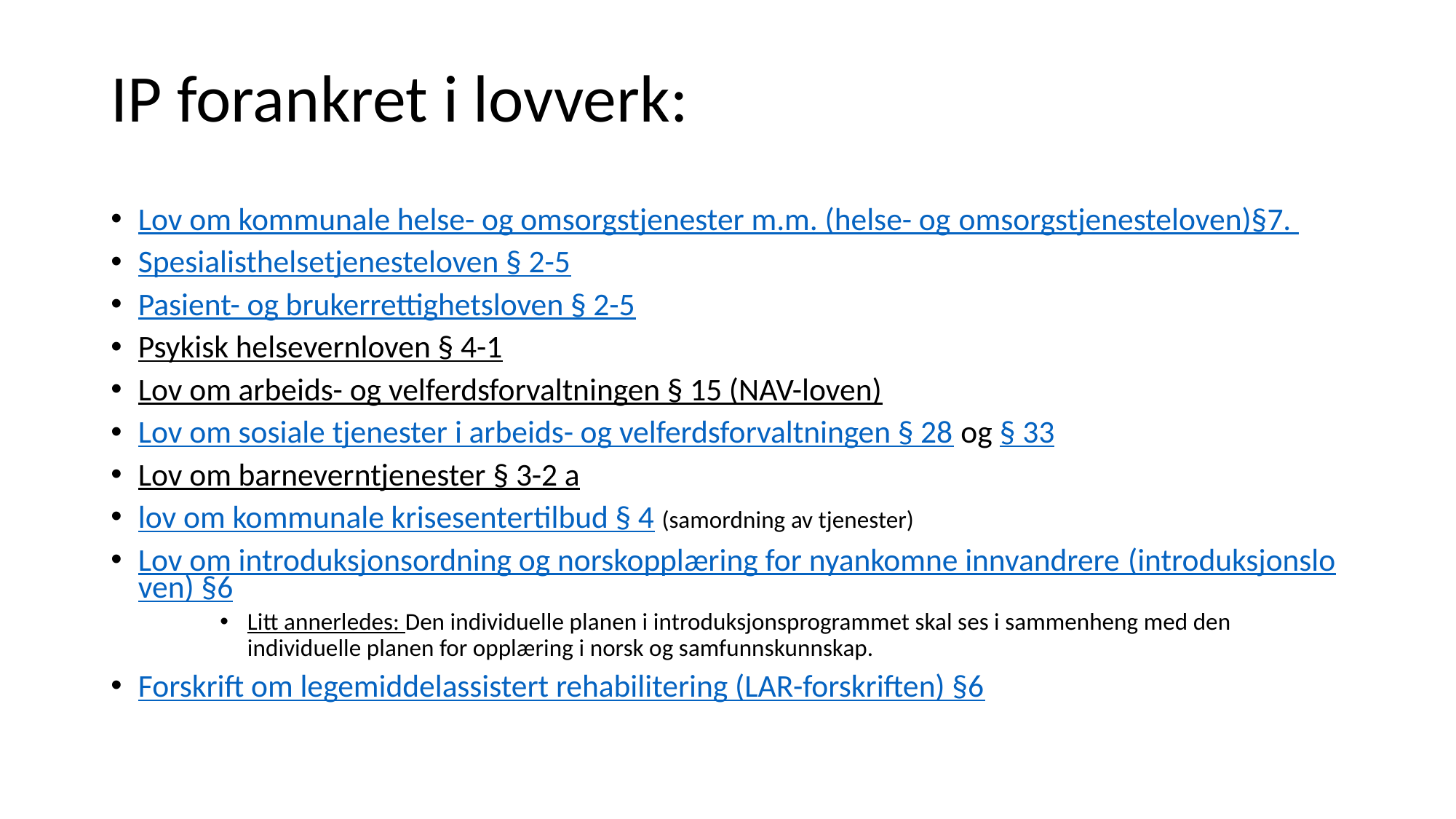

# IP forankret i lovverk:
Lov om kommunale helse- og omsorgstjenester m.m. (helse- og omsorgstjenesteloven)§7. ​
Spesialisthelsetjenesteloven § 2-5​
Pasient- og brukerrettighetsloven § 2-5​
Psykisk helsevernloven § 4-1​
Lov om arbeids- og velferdsforvaltningen § 15 (NAV-loven)​
Lov om sosiale tjenester i arbeids- og velferdsforvaltningen § 28 og § 33​
Lov om barneverntjenester § 3-2 a​
lov om kommunale krisesentertilbud § 4​ (samordning av tjenester)
Lov om introduksjonsordning og norskopplæring for nyankomne innvandrere (introduksjonsloven) §6
Litt annerledes: Den individuelle planen i introduksjonsprogrammet skal ses i sammenheng med den individuelle planen for opplæring i norsk og samfunnskunnskap.
Forskrift om legemiddelassistert rehabilitering (LAR-forskriften) §6